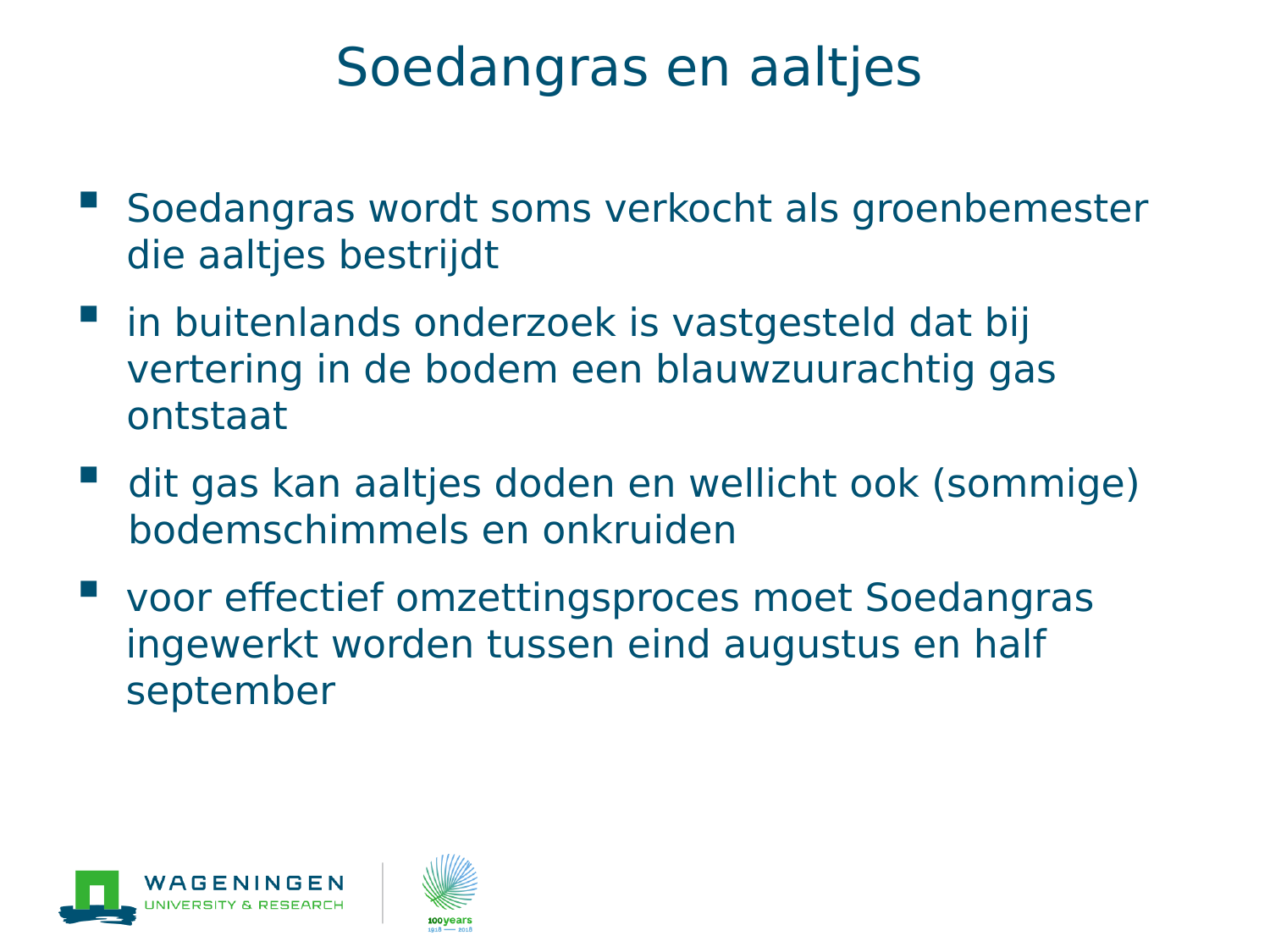

# Soedangras en aaltjes
Soedangras wordt soms verkocht als groenbemester die aaltjes bestrijdt
in buitenlands onderzoek is vastgesteld dat bij vertering in de bodem een blauwzuurachtig gas ontstaat
dit gas kan aaltjes doden en wellicht ook (sommige) bodemschimmels en onkruiden
voor effectief omzettingsproces moet Soedangras ingewerkt worden tussen eind augustus en half september